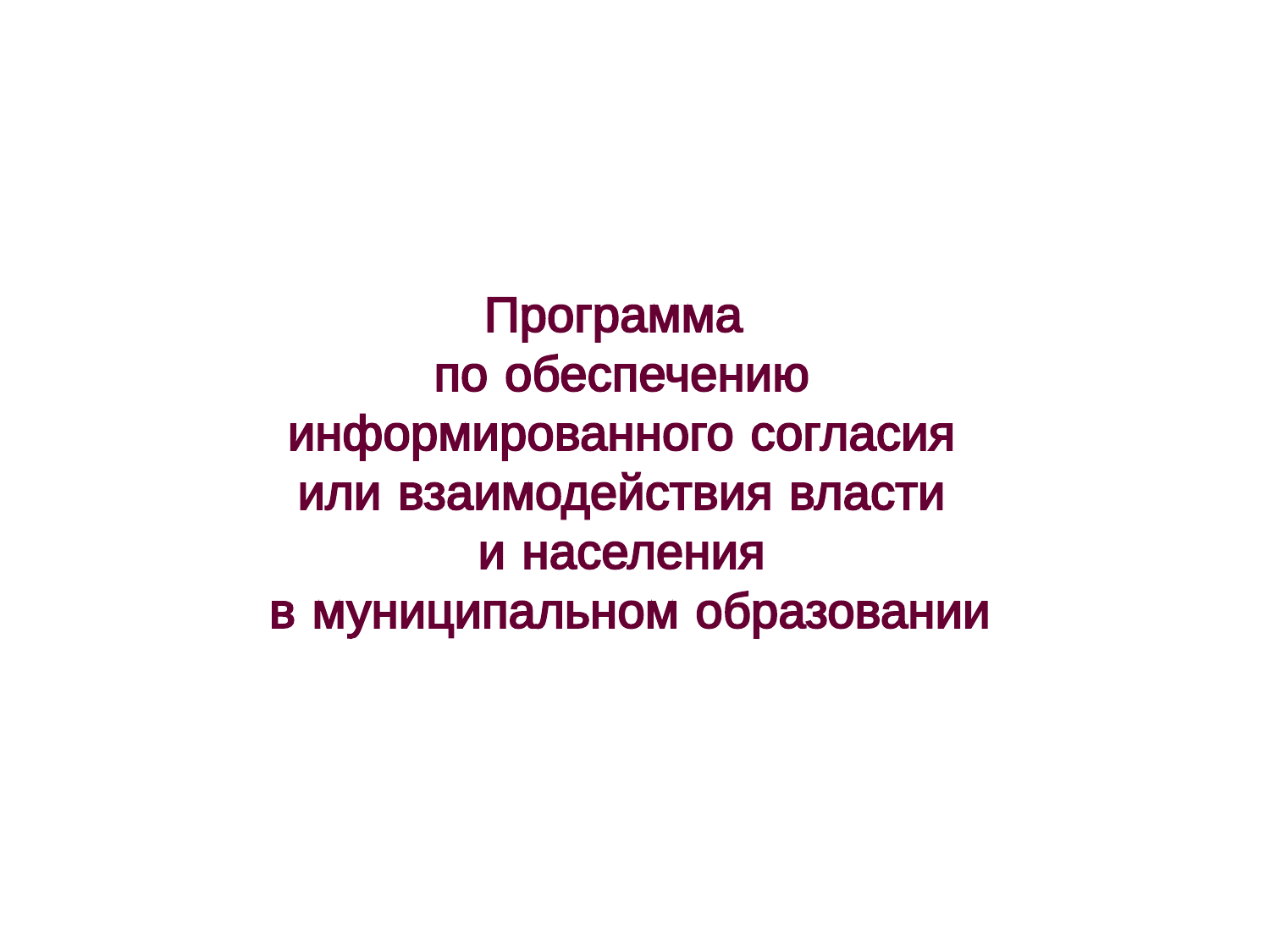

Программа
по обеспечению
информированного согласия
или взаимодействия власти
и населения
в муниципальном образовании